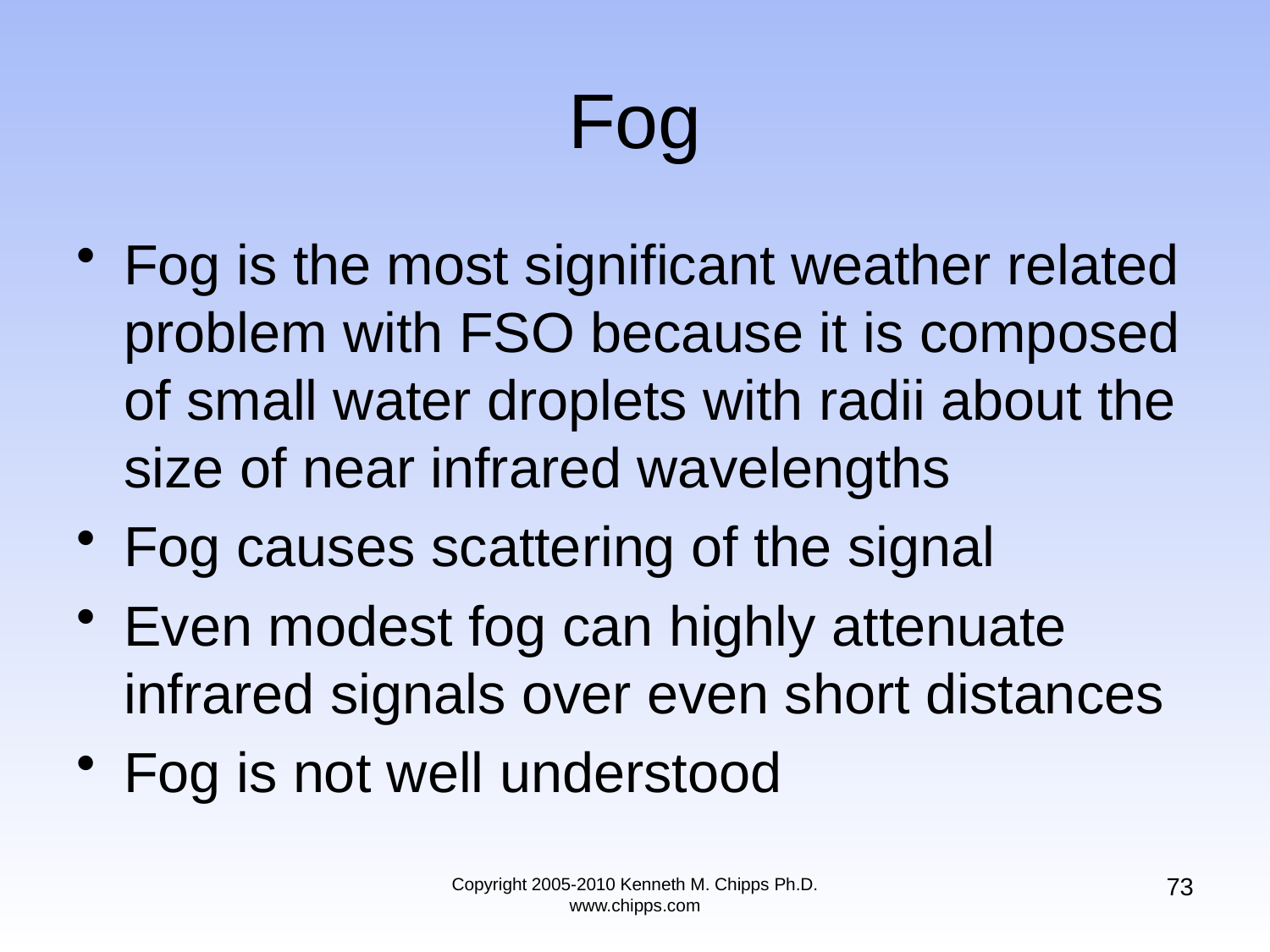

# Fog
Fog is the most significant weather related problem with FSO because it is composed of small water droplets with radii about the size of near infrared wavelengths
Fog causes scattering of the signal
Even modest fog can highly attenuate infrared signals over even short distances
Fog is not well understood
73
Copyright 2005-2010 Kenneth M. Chipps Ph.D. www.chipps.com